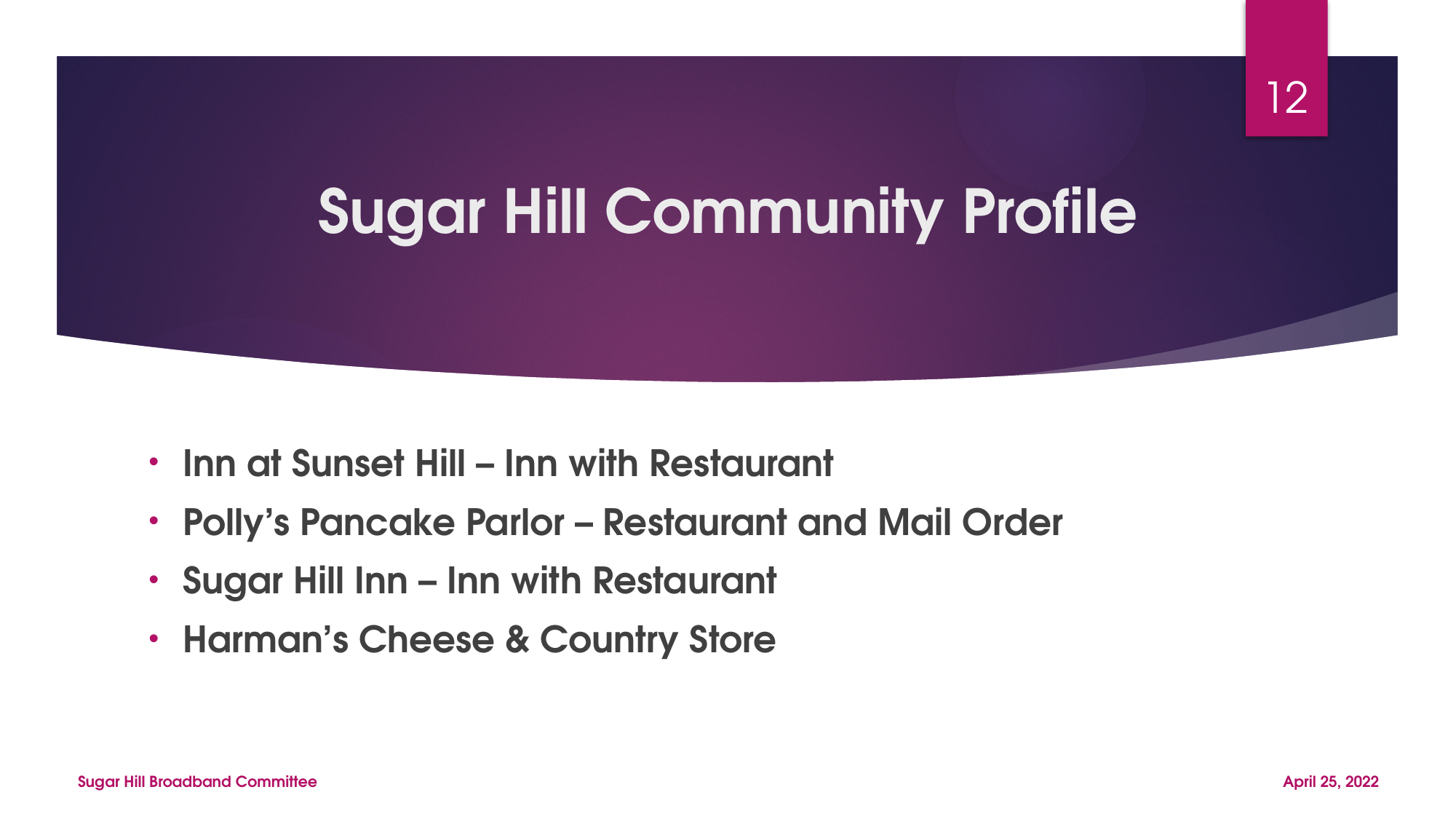

12
# Sugar Hill Community Profile
Inn at Sunset Hill – Inn with Restaurant
Polly’s Pancake Parlor – Restaurant and Mail Order
Sugar Hill Inn – Inn with Restaurant
Harman’s Cheese & Country Store

Sugar Hill Broadband Committee
April 25, 2022